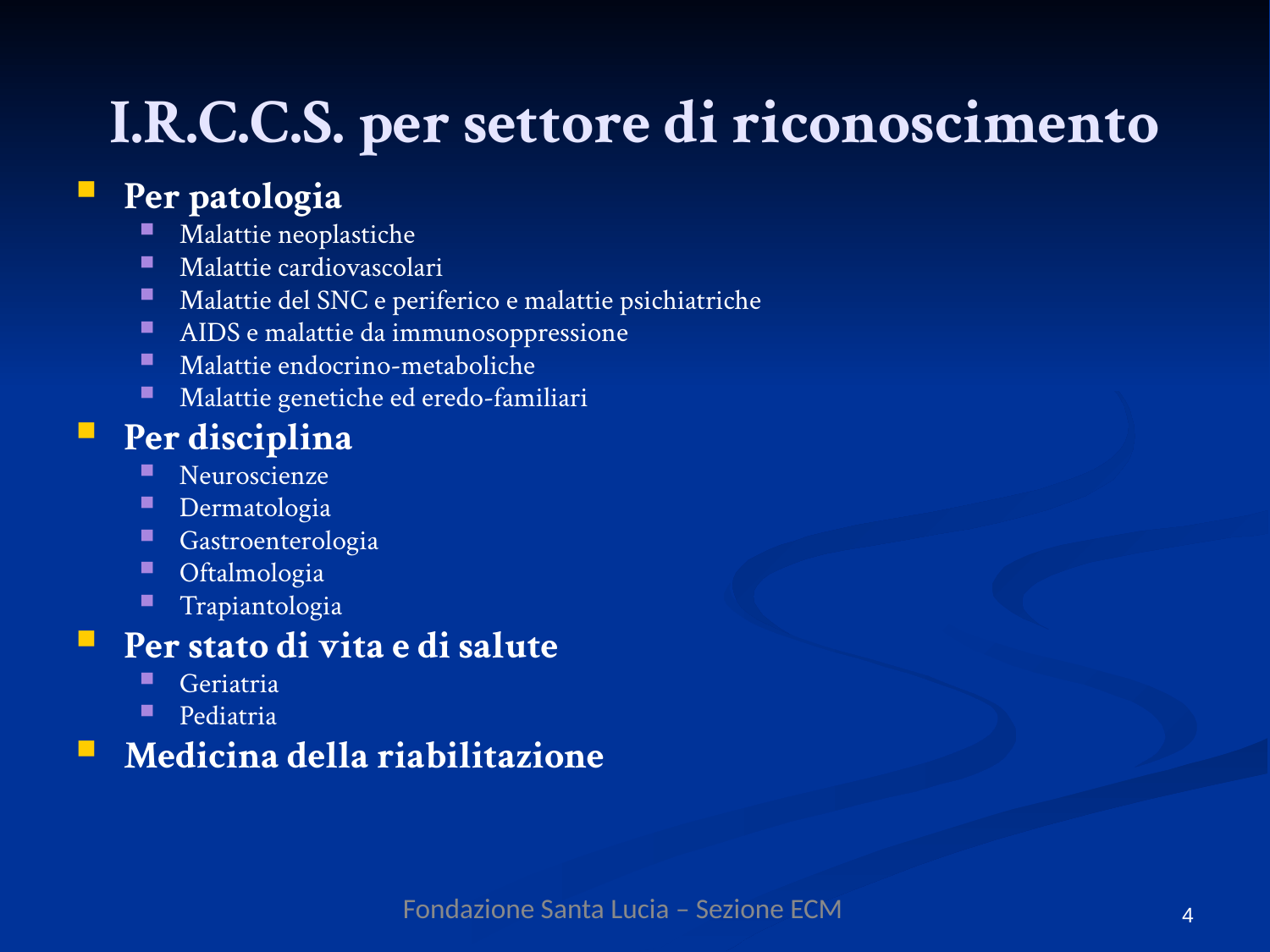

I.R.C.C.S. per settore di riconoscimento
Per patologia
Malattie neoplastiche
Malattie cardiovascolari
Malattie del SNC e periferico e malattie psichiatriche
AIDS e malattie da immunosoppressione
Malattie endocrino-metaboliche
Malattie genetiche ed eredo-familiari
Per disciplina
Neuroscienze
Dermatologia
Gastroenterologia
Oftalmologia
Trapiantologia
Per stato di vita e di salute
Geriatria
Pediatria
Medicina della riabilitazione
4
Fondazione Santa Lucia – Sezione ECM